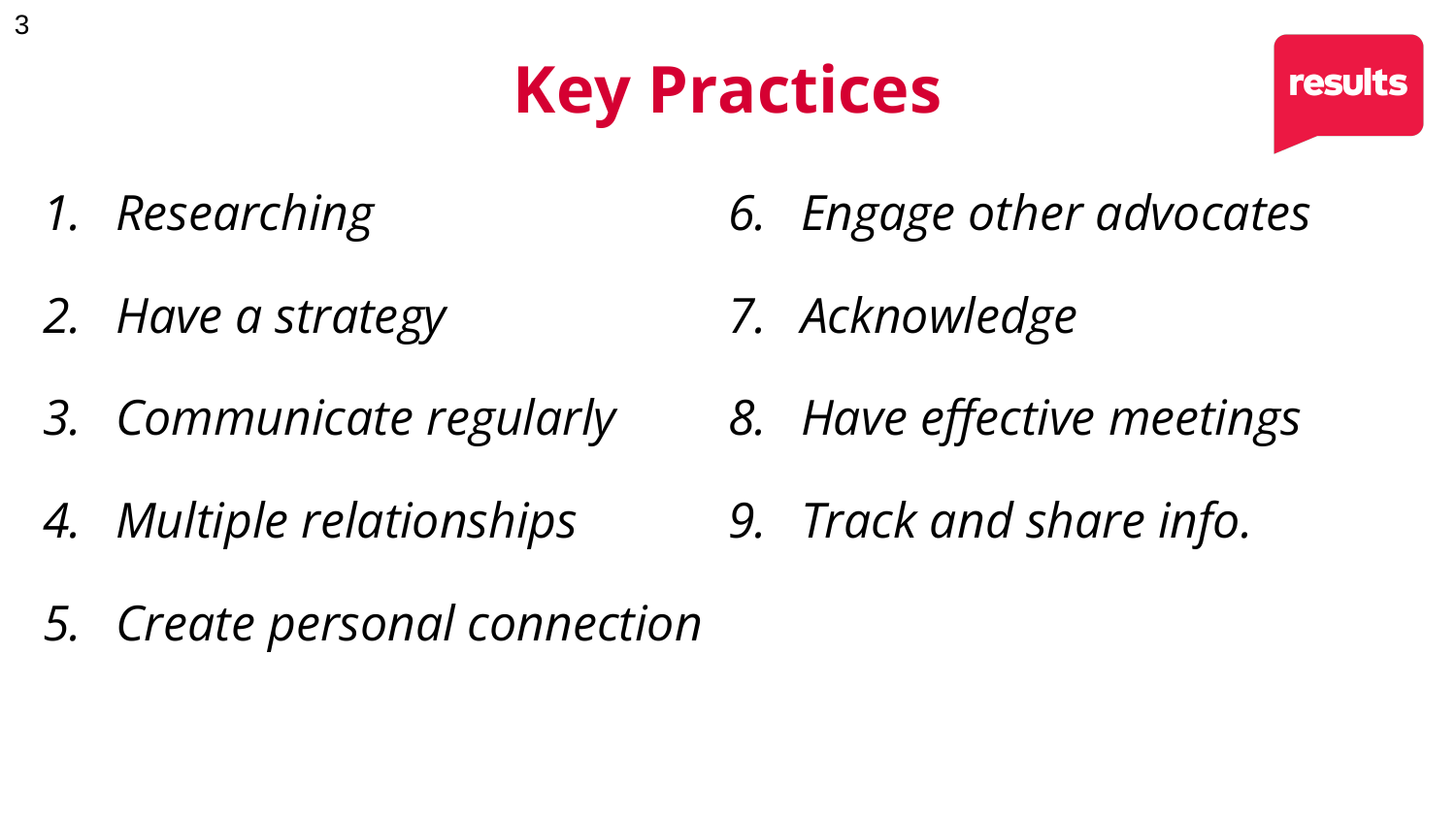

Key Practices
Researching
Have a strategy
Communicate regularly
Multiple relationships
Create personal connection
Engage other advocates
Acknowledge
Have effective meetings
Track and share info.